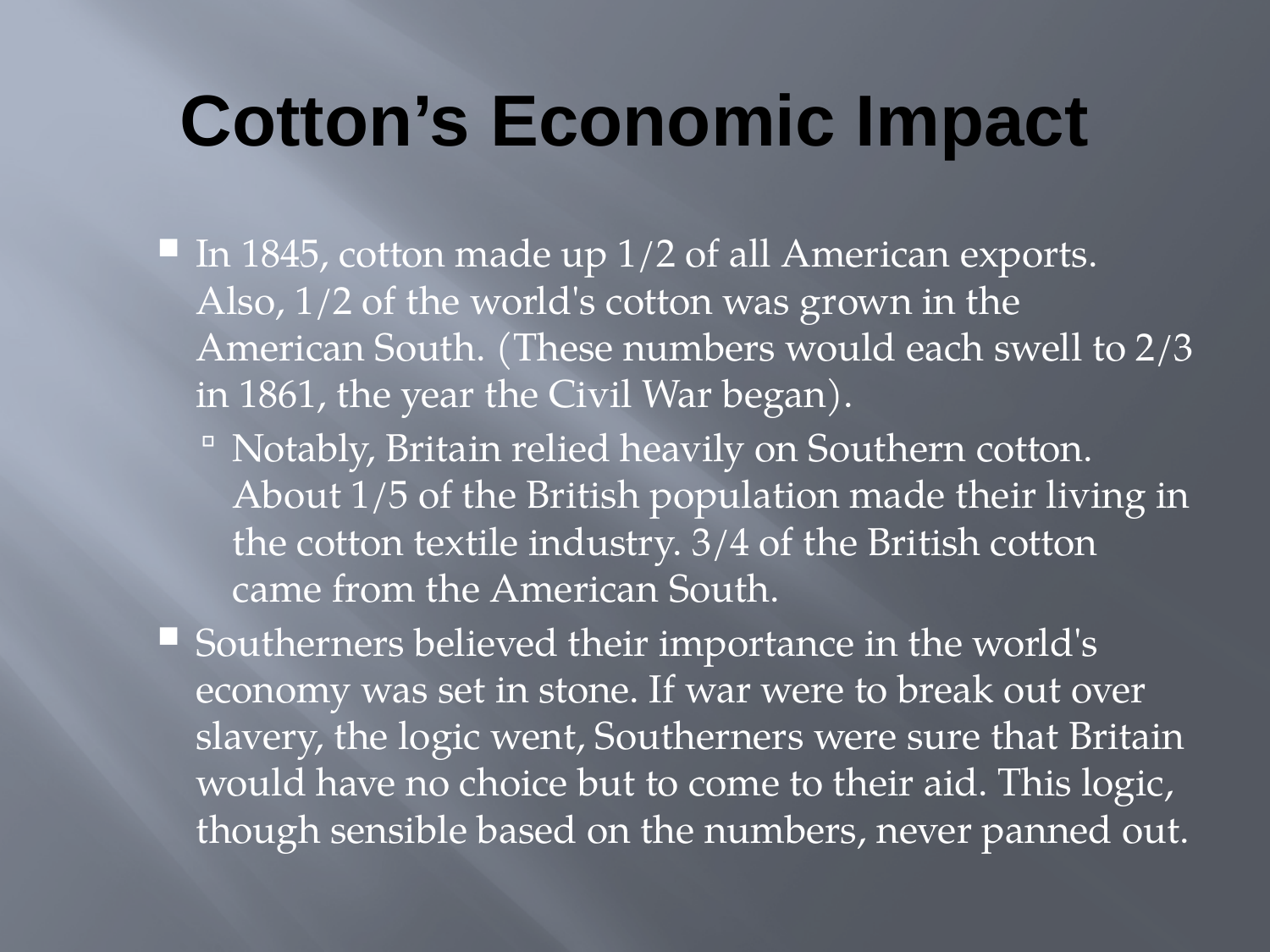

# Cotton’s Economic Impact
In 1845, cotton made up 1/2 of all American exports. Also, 1/2 of the world's cotton was grown in the American South. (These numbers would each swell to 2/3 in 1861, the year the Civil War began).
Notably, Britain relied heavily on Southern cotton. About 1/5 of the British population made their living in the cotton textile industry. 3/4 of the British cotton came from the American South.
Southerners believed their importance in the world's economy was set in stone. If war were to break out over slavery, the logic went, Southerners were sure that Britain would have no choice but to come to their aid. This logic, though sensible based on the numbers, never panned out.